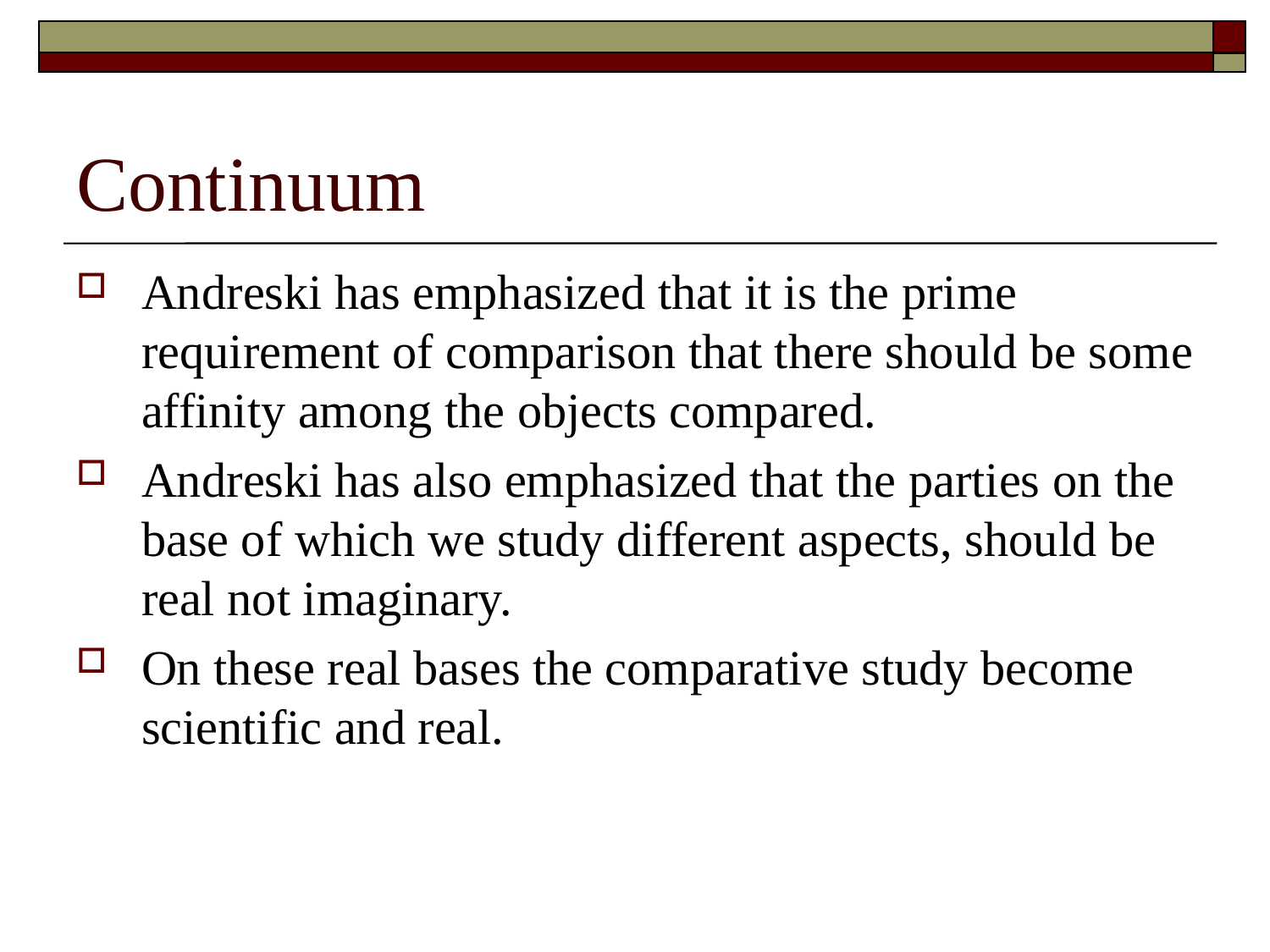

# Continuum
Andreski has emphasized that it is the prime requirement of comparison that there should be some affinity among the objects compared.
Andreski has also emphasized that the parties on the base of which we study different aspects, should be real not imaginary.
On these real bases the comparative study become scientific and real.